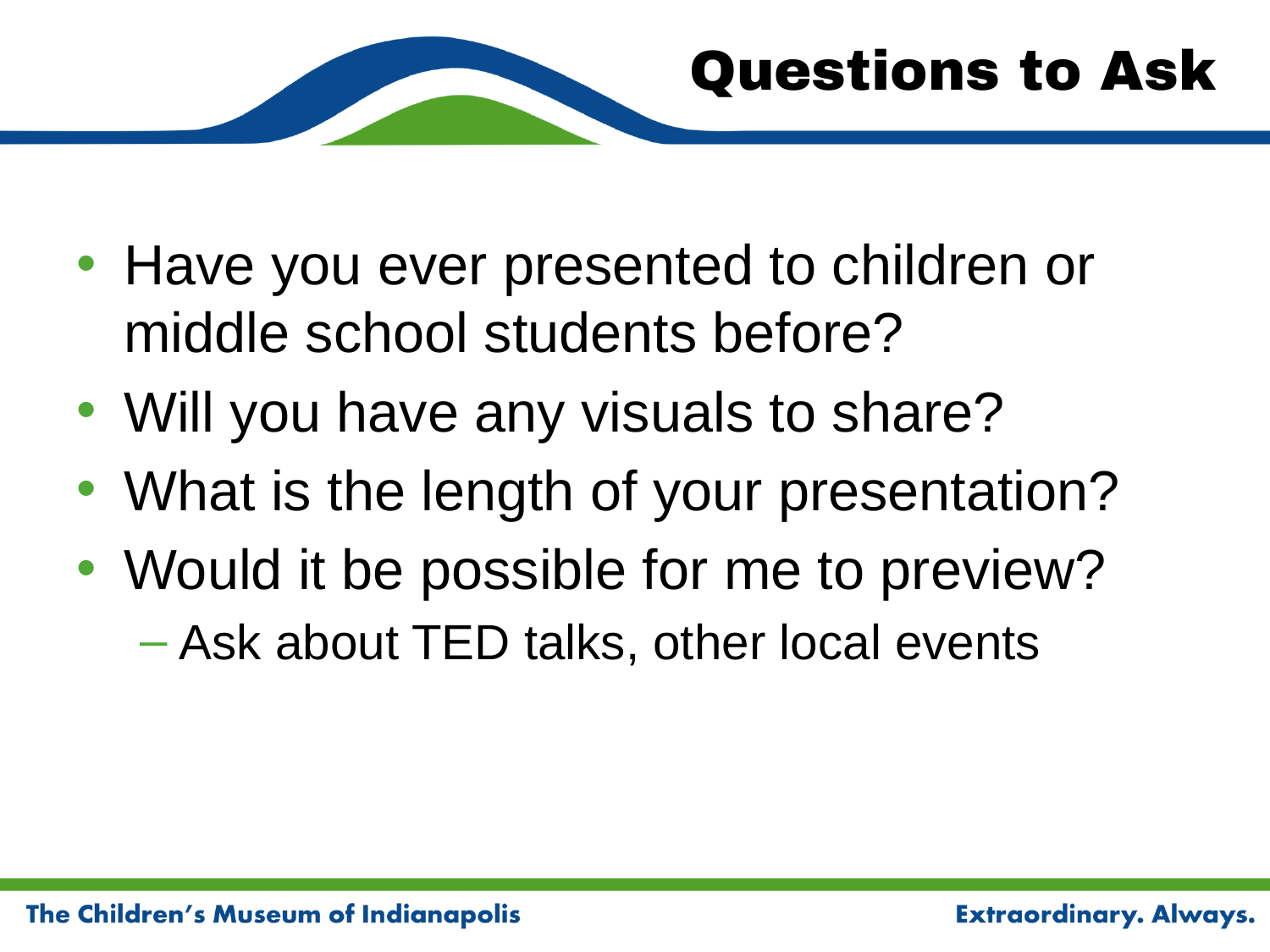

# Questions to Ask
Have you ever presented to children or middle school students before?
Will you have any visuals to share?
What is the length of your presentation?
Would it be possible for me to preview?
Ask about TED talks, other local events